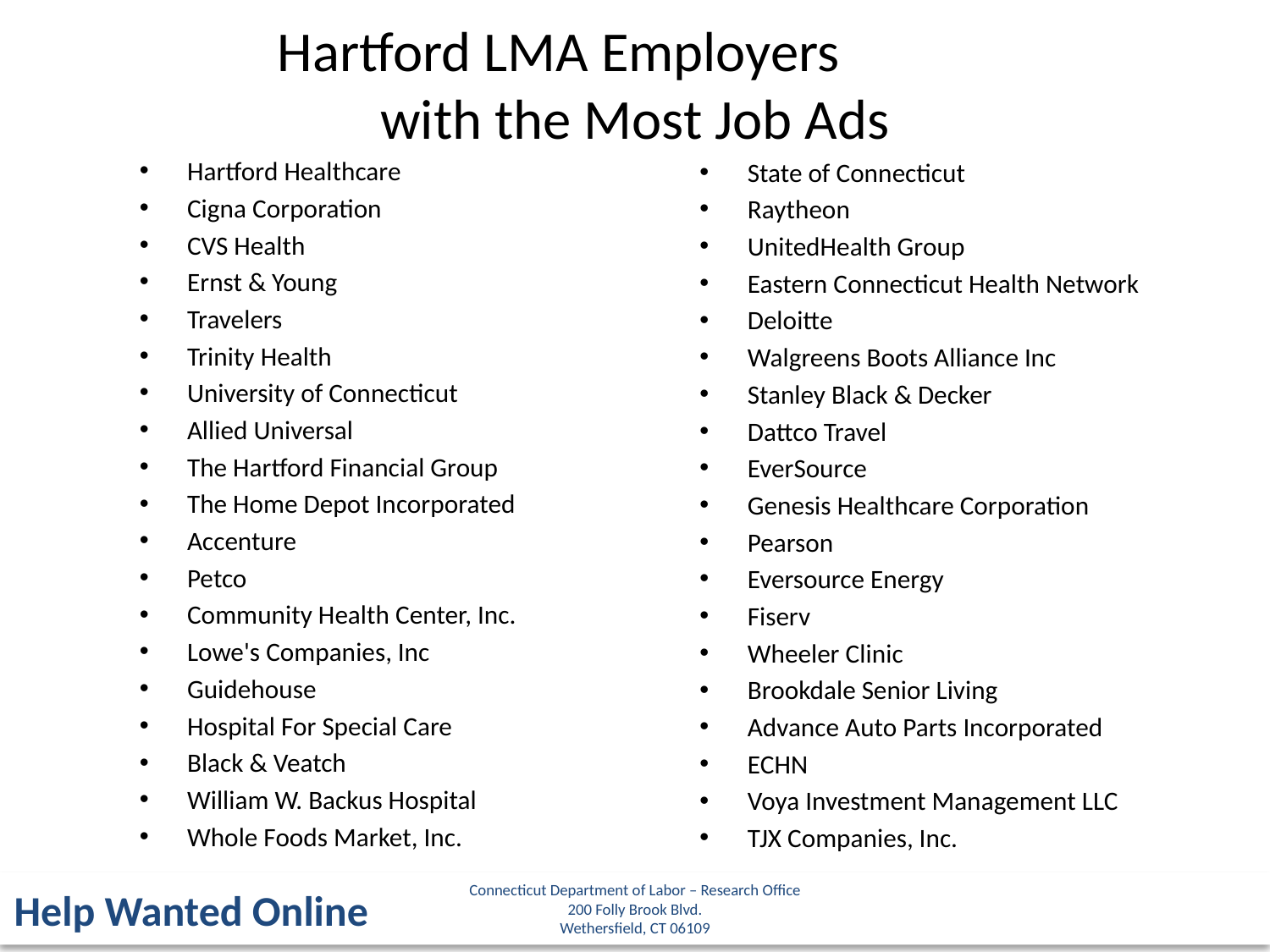

Hartford LMA Employers
with the Most Job Ads
Hartford Healthcare
Cigna Corporation
CVS Health
Ernst & Young
Travelers
Trinity Health
University of Connecticut
Allied Universal
The Hartford Financial Group
The Home Depot Incorporated
Accenture
Petco
Community Health Center, Inc.
Lowe's Companies, Inc
Guidehouse
Hospital For Special Care
Black & Veatch
William W. Backus Hospital
Whole Foods Market, Inc.
State of Connecticut
Raytheon
UnitedHealth Group
Eastern Connecticut Health Network
Deloitte
Walgreens Boots Alliance Inc
Stanley Black & Decker
Dattco Travel
EverSource
Genesis Healthcare Corporation
Pearson
Eversource Energy
Fiserv
Wheeler Clinic
Brookdale Senior Living
Advance Auto Parts Incorporated
ECHN
Voya Investment Management LLC
TJX Companies, Inc.
Connecticut Department of Labor – Research Office
200 Folly Brook Blvd.
Wethersfield, CT 06109
Help Wanted Online
22